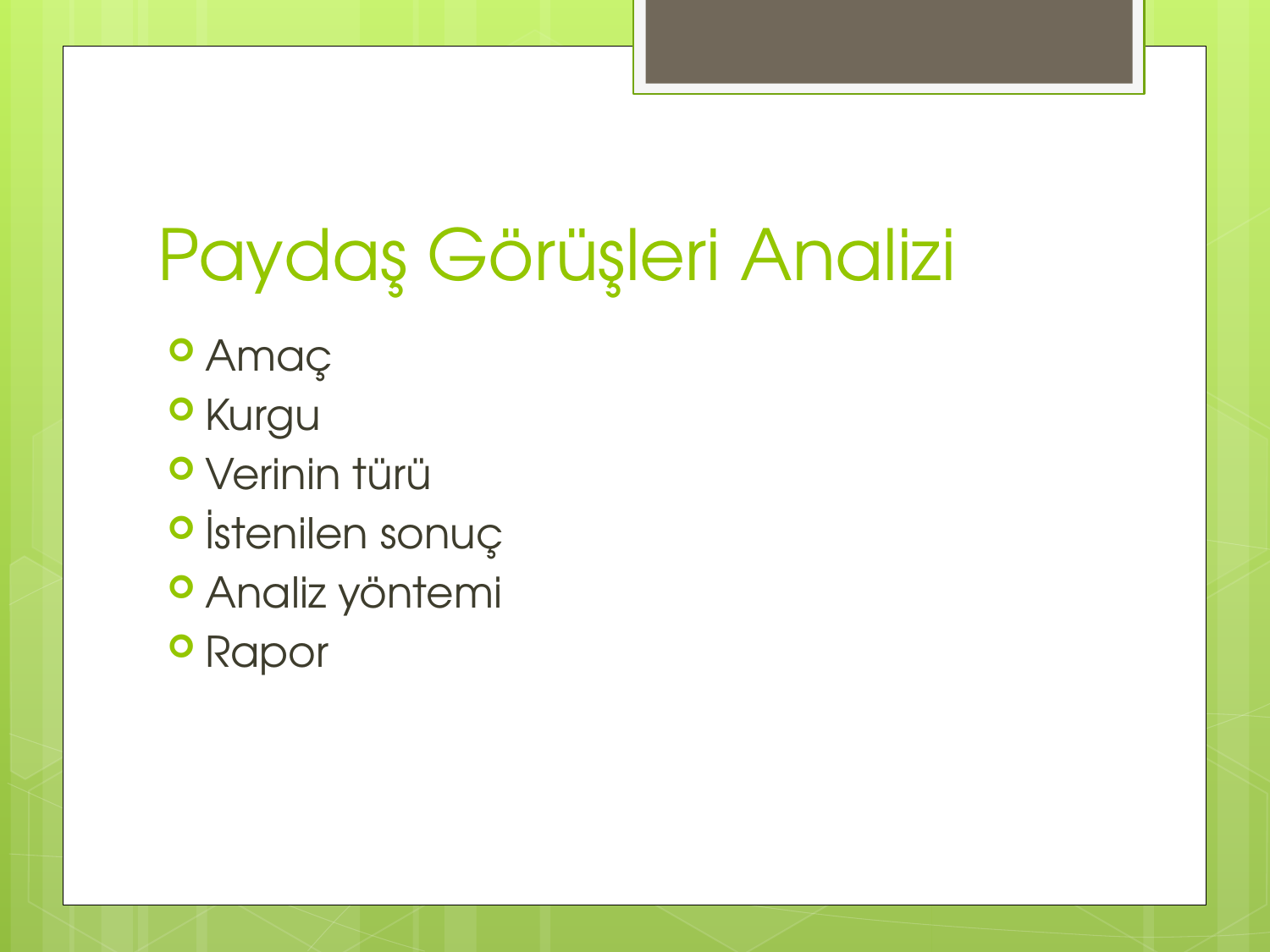

# Paydaş Görüşleri Analizi
Amaç
Kurgu
Verinin türü
İstenilen sonuç
Analiz yöntemi
Rapor